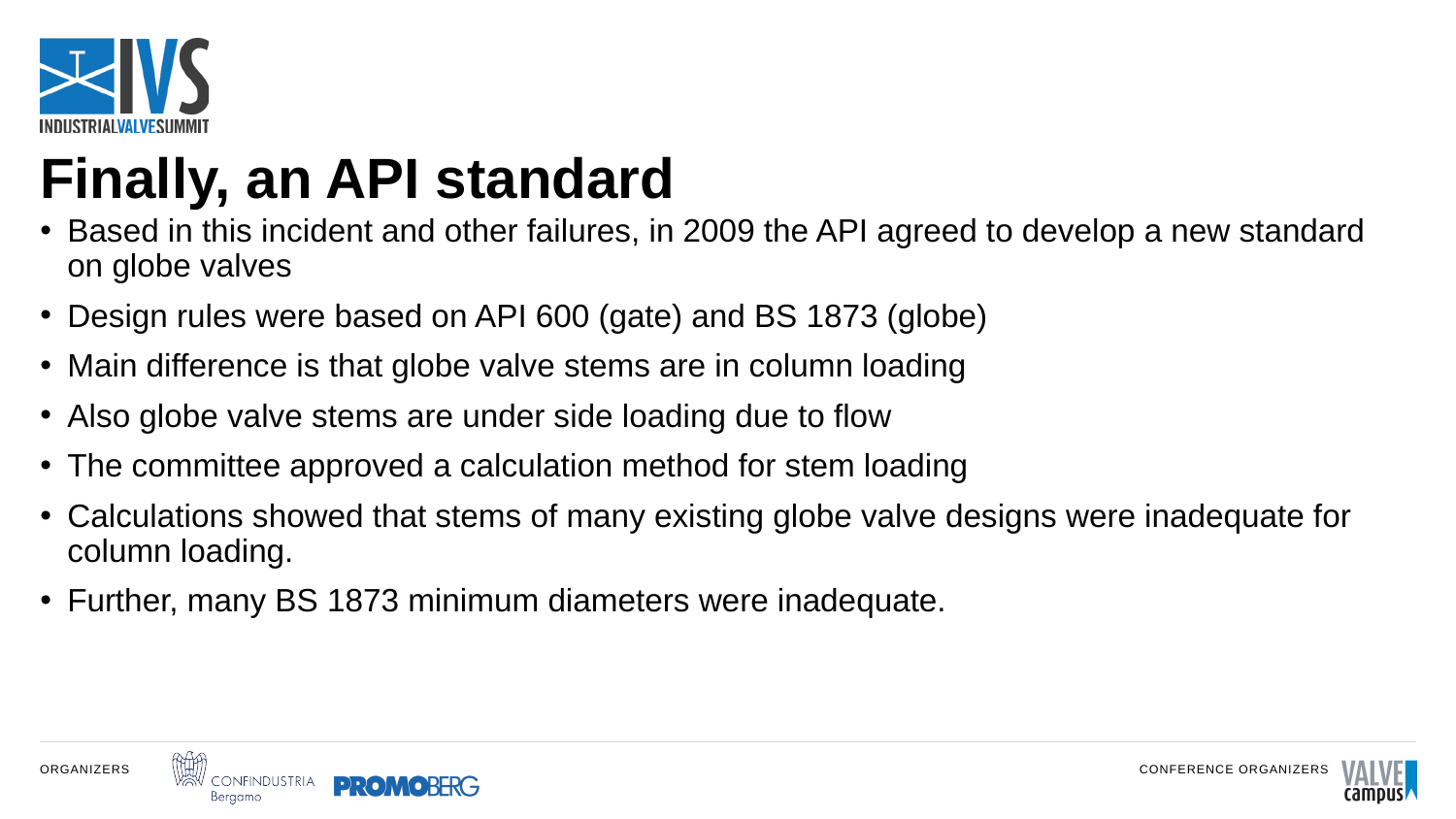

# Finally, an API standard
Based in this incident and other failures, in 2009 the API agreed to develop a new standard on globe valves
Design rules were based on API 600 (gate) and BS 1873 (globe)
Main difference is that globe valve stems are in column loading
Also globe valve stems are under side loading due to flow
The committee approved a calculation method for stem loading
Calculations showed that stems of many existing globe valve designs were inadequate for column loading.
Further, many BS 1873 minimum diameters were inadequate.